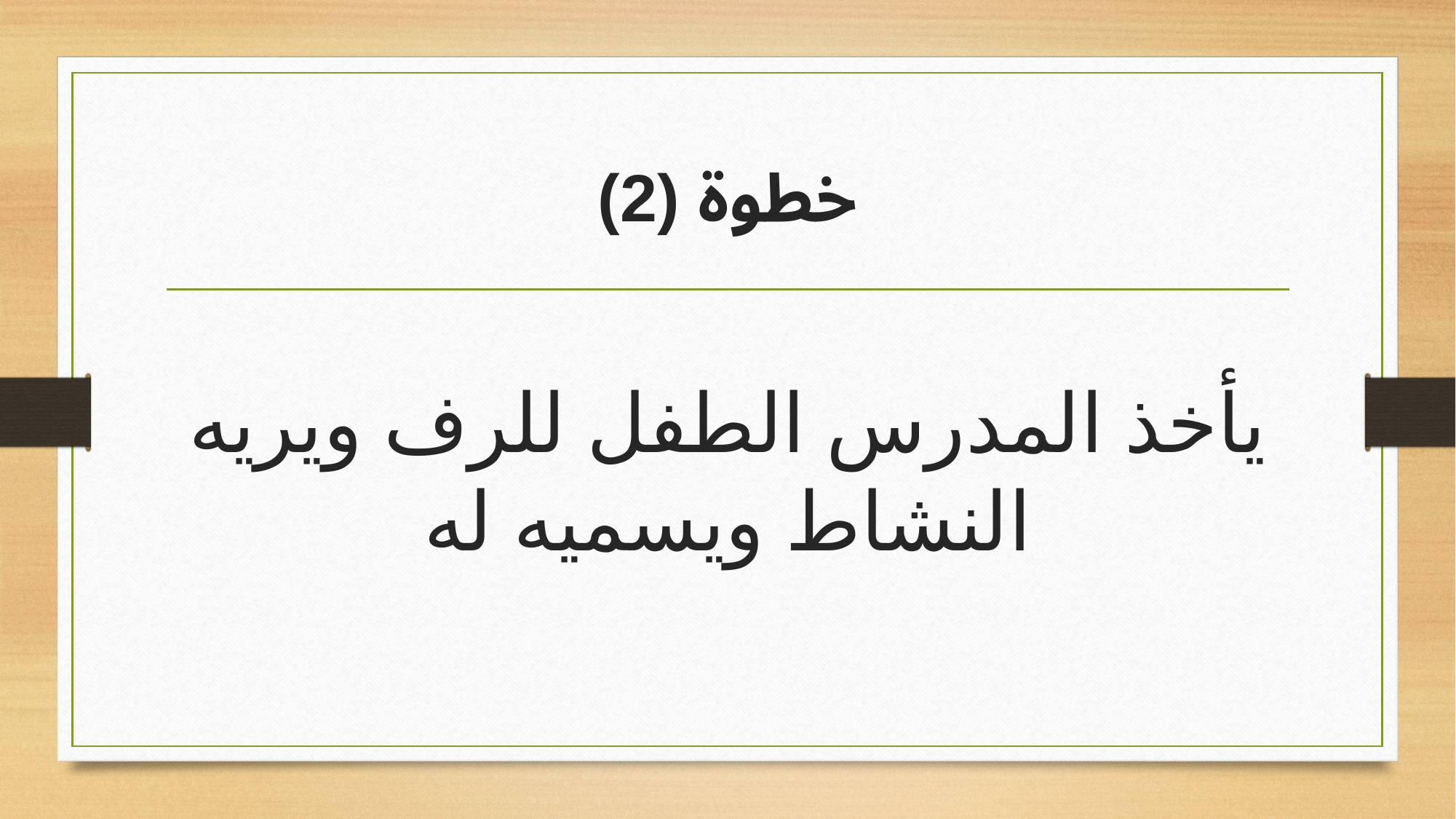

# خطوة (2)
يأخذ المدرس الطفل للرف ويريه النشاط ويسميه له